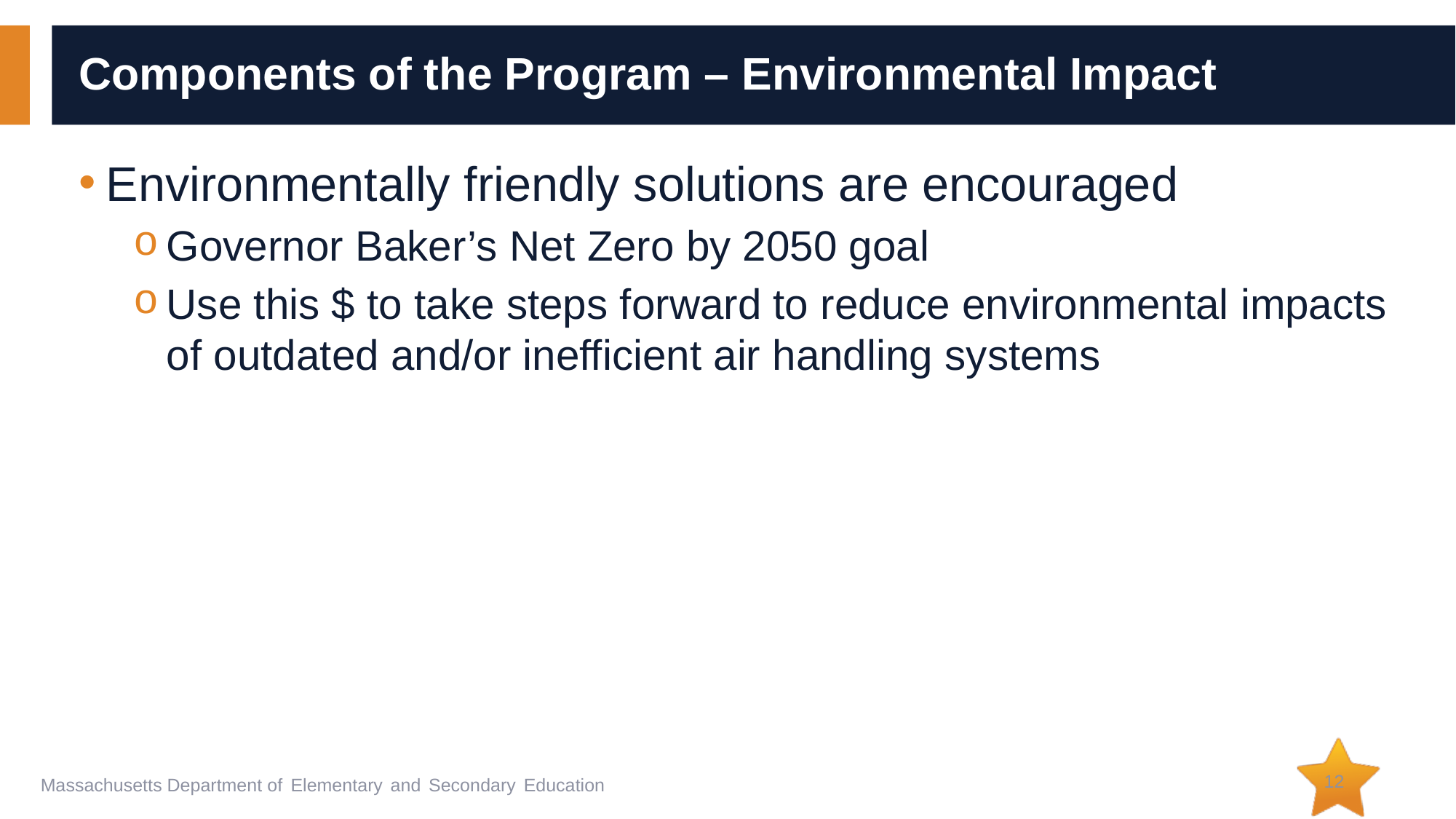

# Components of the Program – Environmental Impact
Environmentally friendly solutions are encouraged
Governor Baker’s Net Zero by 2050 goal
Use this $ to take steps forward to reduce environmental impacts of outdated and/or inefficient air handling systems
12